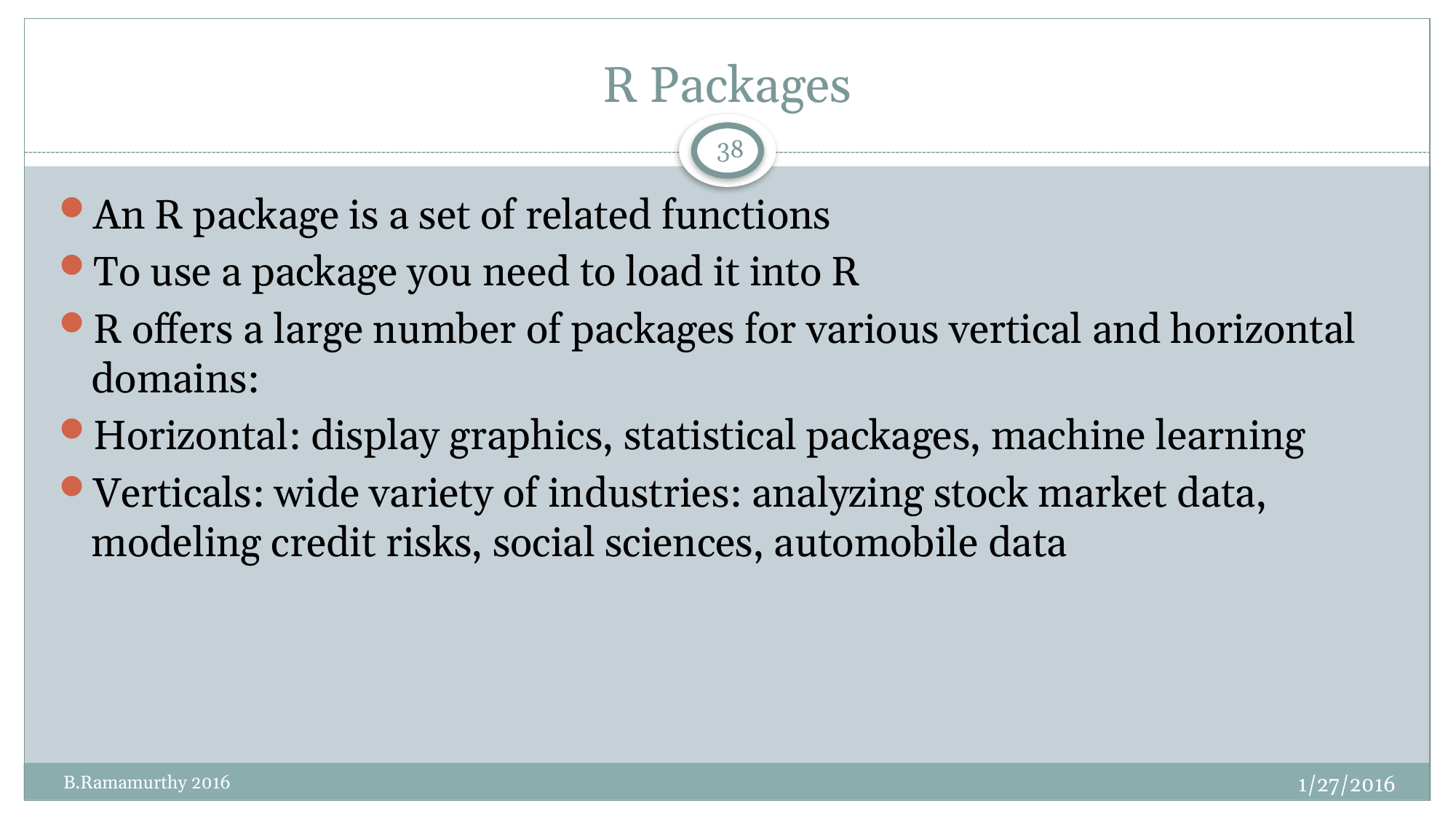

# R Packages
38
An R package is a set of related functions
To use a package you need to load it into R
R offers a large number of packages for various vertical and horizontal domains:
Horizontal: display graphics, statistical packages, machine learning
Verticals: wide variety of industries: analyzing stock market data, modeling credit risks, social sciences, automobile data
1/27/2016
 B.Ramamurthy 2016